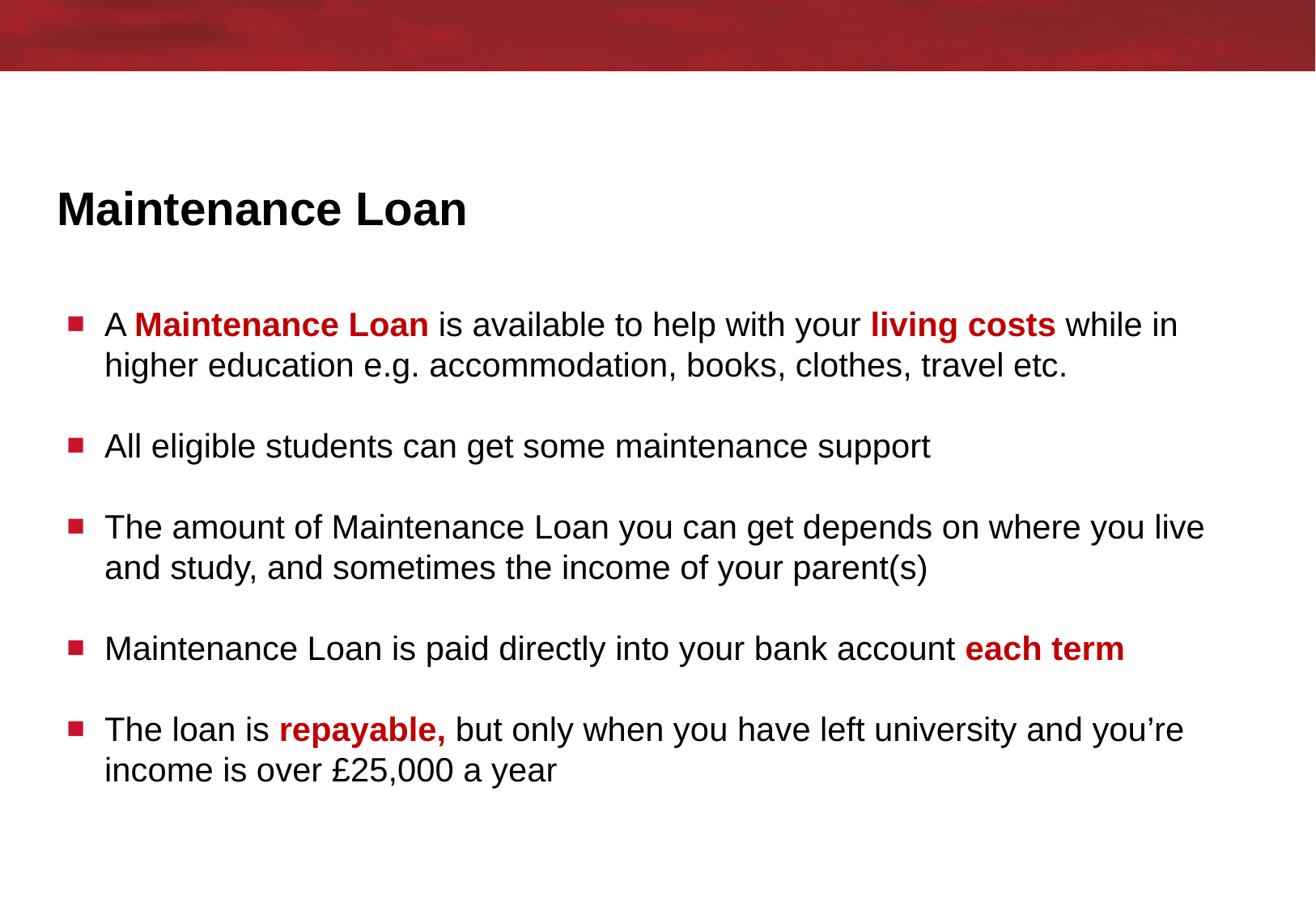

# Maintenance Loan
A Maintenance Loan is available to help with your living costs while in higher education e.g. accommodation, books, clothes, travel etc.

All eligible students can get some maintenance support

The amount of Maintenance Loan you can get depends on where you live and study, and sometimes the income of your parent(s)

Maintenance Loan is paid directly into your bank account each term

The loan is repayable, but only when you have left university and you’re income is over £25,000 a year